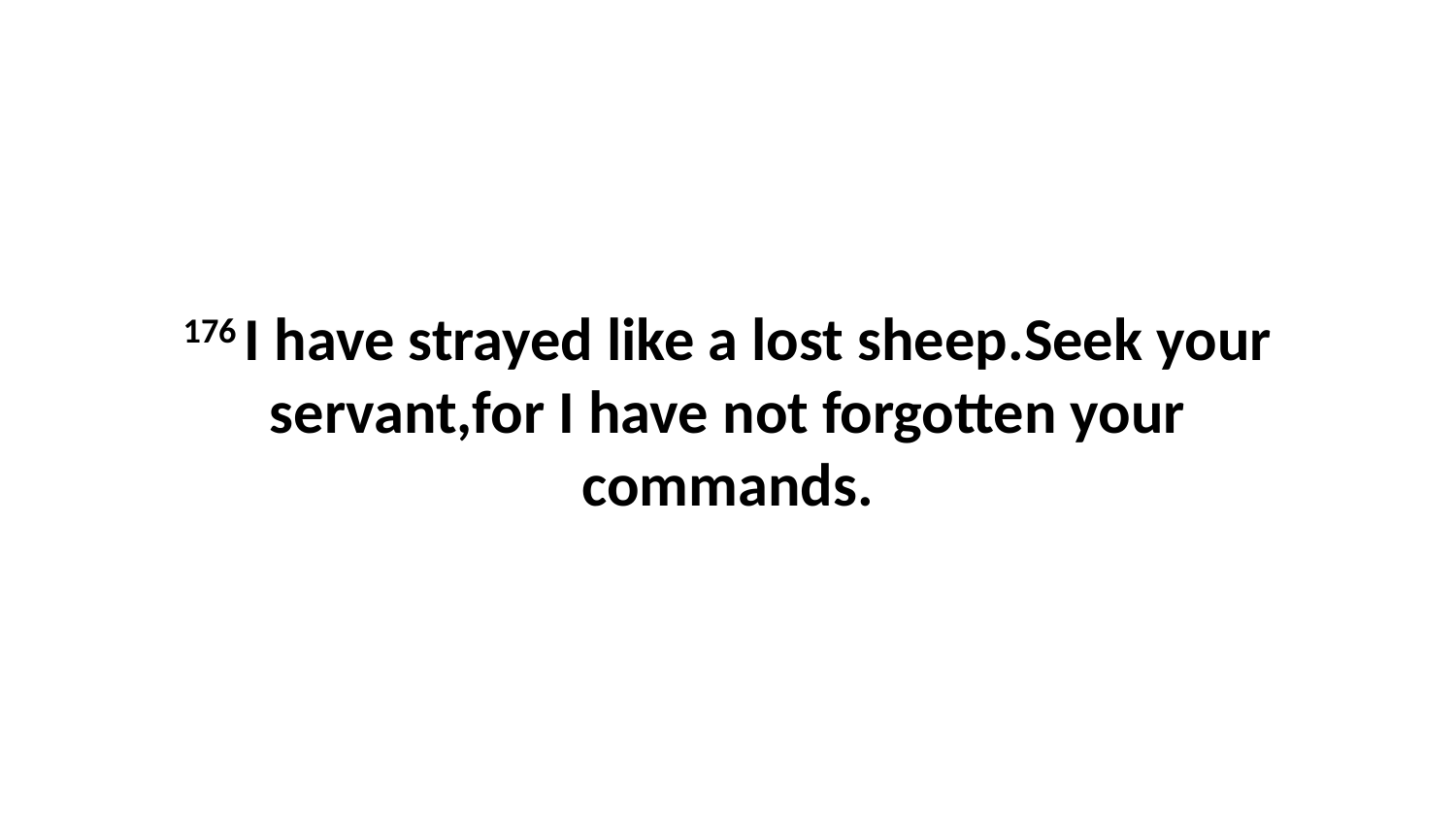

176 I have strayed like a lost sheep.Seek your servant,for I have not forgotten your commands.